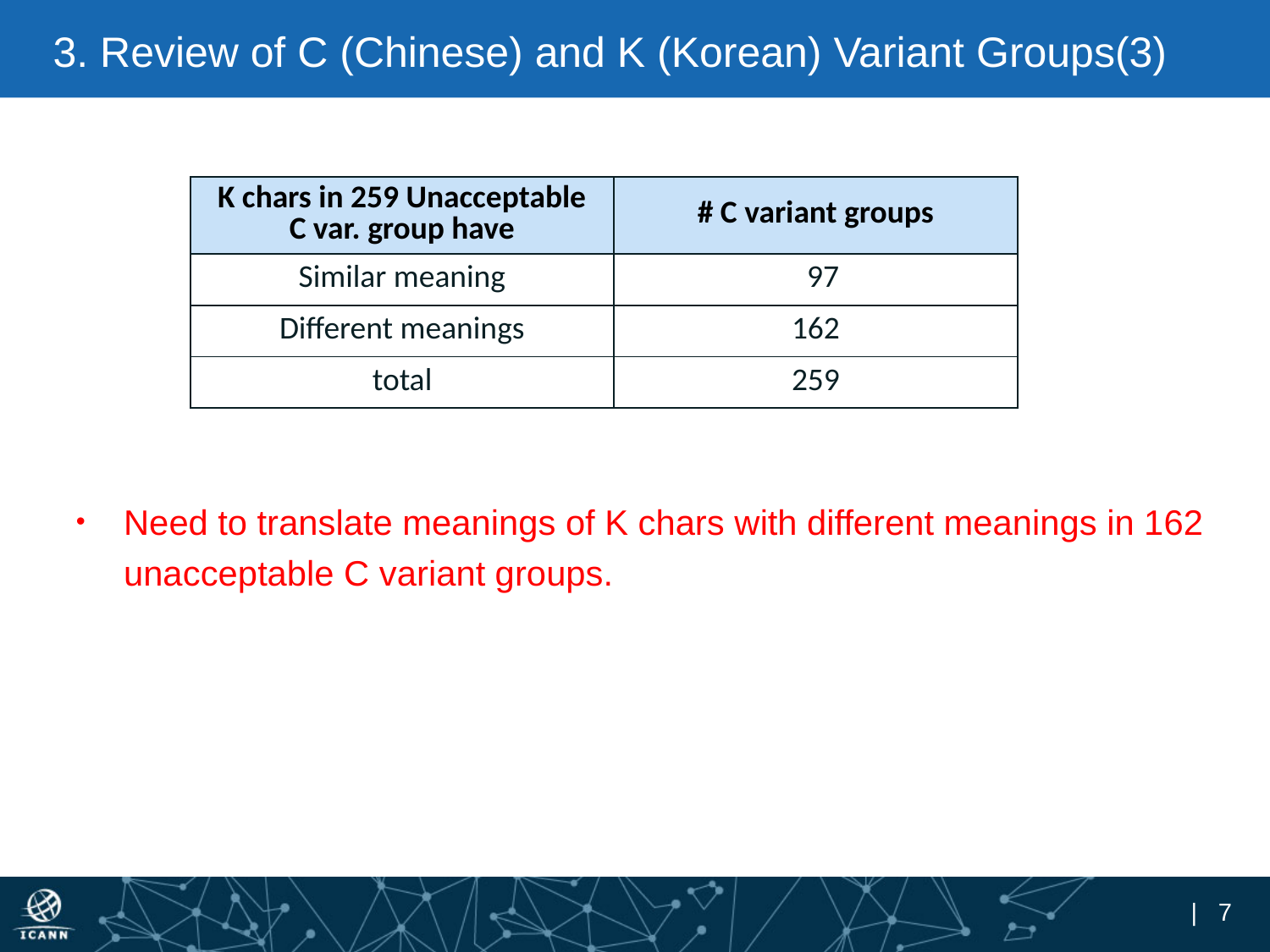

# 3. Review of C (Chinese) and K (Korean) Variant Groups(3)
| K chars in 259 Unacceptable C var. group have | # C variant groups |
| --- | --- |
| Similar meaning | 97 |
| Different meanings | 162 |
| total | 259 |
Need to translate meanings of K chars with different meanings in 162 unacceptable C variant groups.